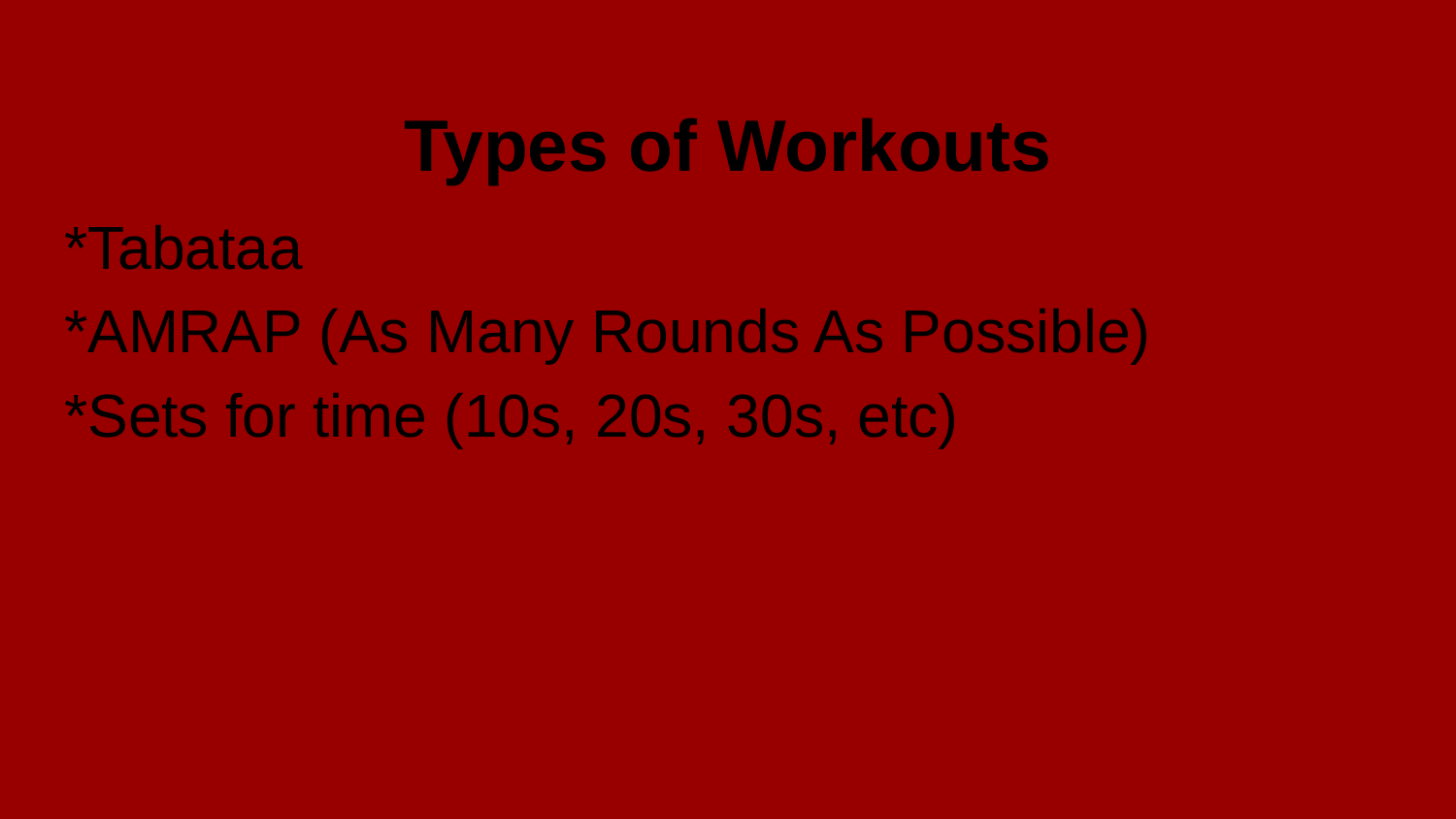

# Types of Workouts

*Tabataa
*AMRAP (As Many Rounds As Possible)
*Sets for time (10s, 20s, 30s, etc)